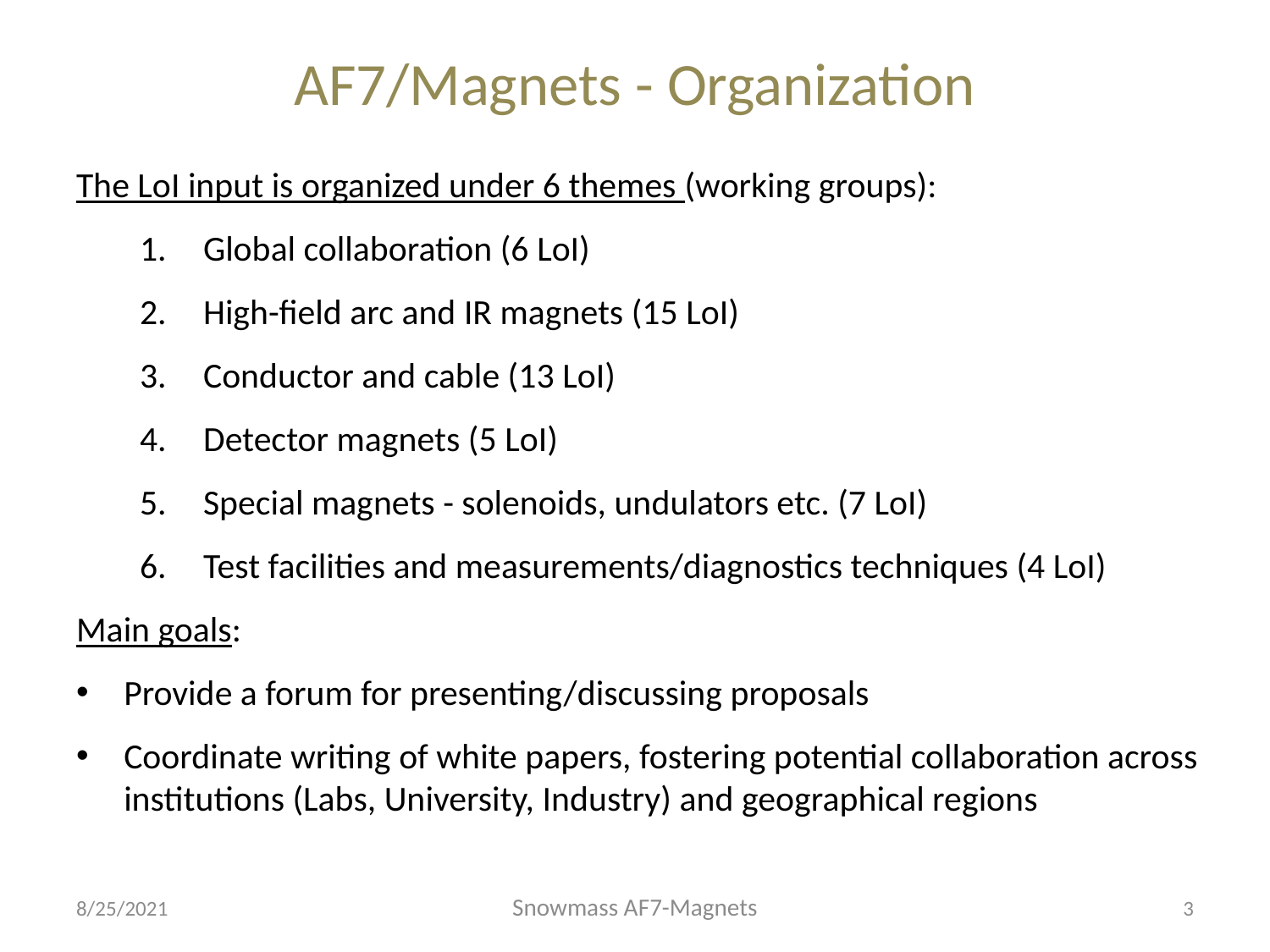

# AF7/Magnets - Organization
The LoI input is organized under 6 themes (working groups):
Global collaboration (6 LoI)
High-field arc and IR magnets (15 LoI)
Conductor and cable (13 LoI)
Detector magnets (5 LoI)
Special magnets - solenoids, undulators etc. (7 LoI)
Test facilities and measurements/diagnostics techniques (4 LoI)
Main goals:
Provide a forum for presenting/discussing proposals
Coordinate writing of white papers, fostering potential collaboration across institutions (Labs, University, Industry) and geographical regions
Snowmass AF7-Magnets
8/25/2021
3